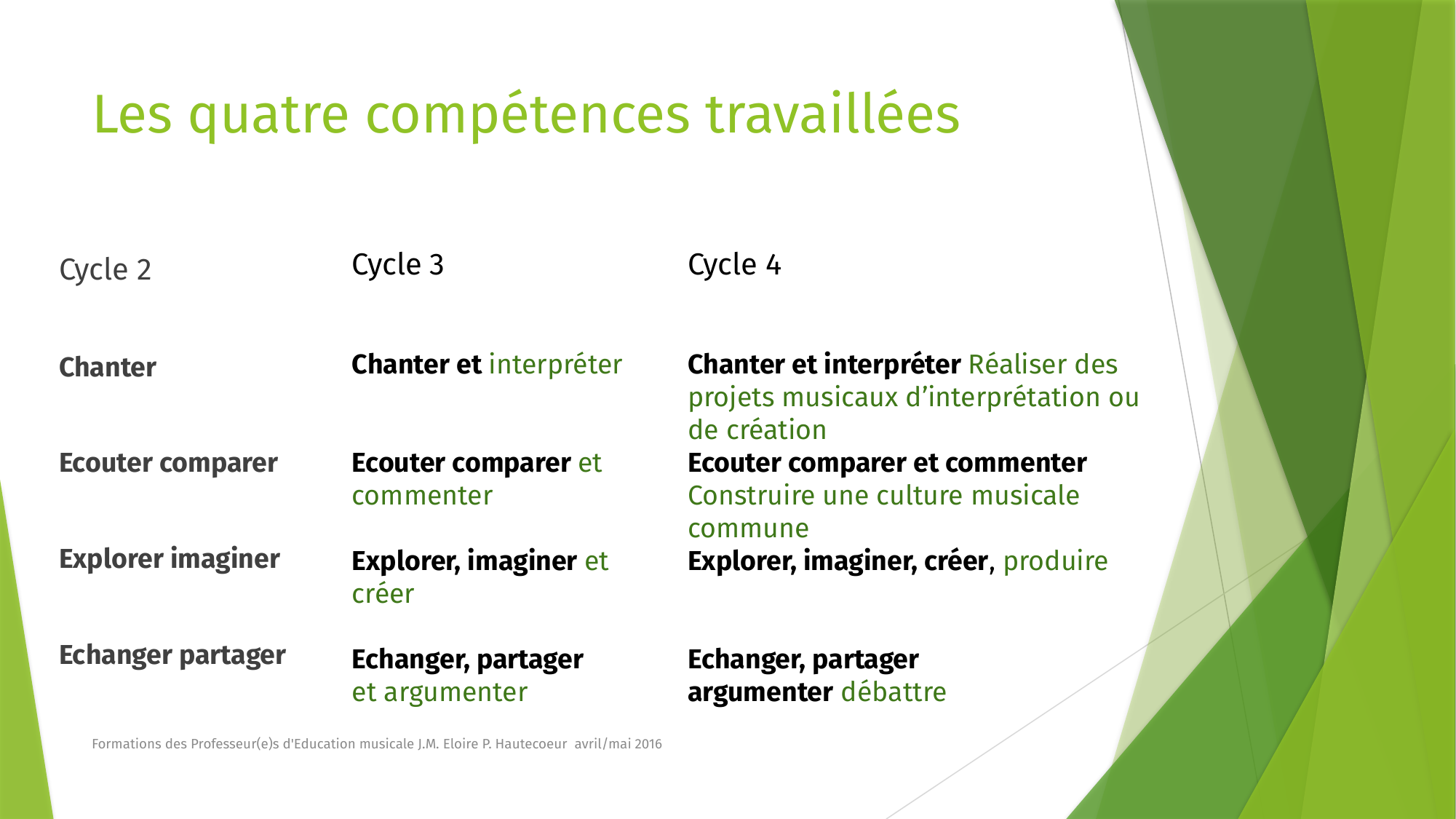

# Les quatre compétences travaillées
Cycle 3

Chanter et interpréter

Ecouter comparer et commenter

Explorer, imaginer et créer

Echanger, partager
et argumenter

Cycle 4

Chanter et interpréter Réaliser des projets musicaux d’interprétation ou de création
Ecouter comparer et commenter
Construire une culture musicale commune
Explorer, imaginer, créer, produire

Echanger, partager
argumenter débattre
Cycle 2

Chanter

Ecouter comparer

Explorer imaginer

Echanger partager
Formations des Professeur(e)s d'Education musicale J.M. Eloire P. Hautecoeur  avril/mai 2016